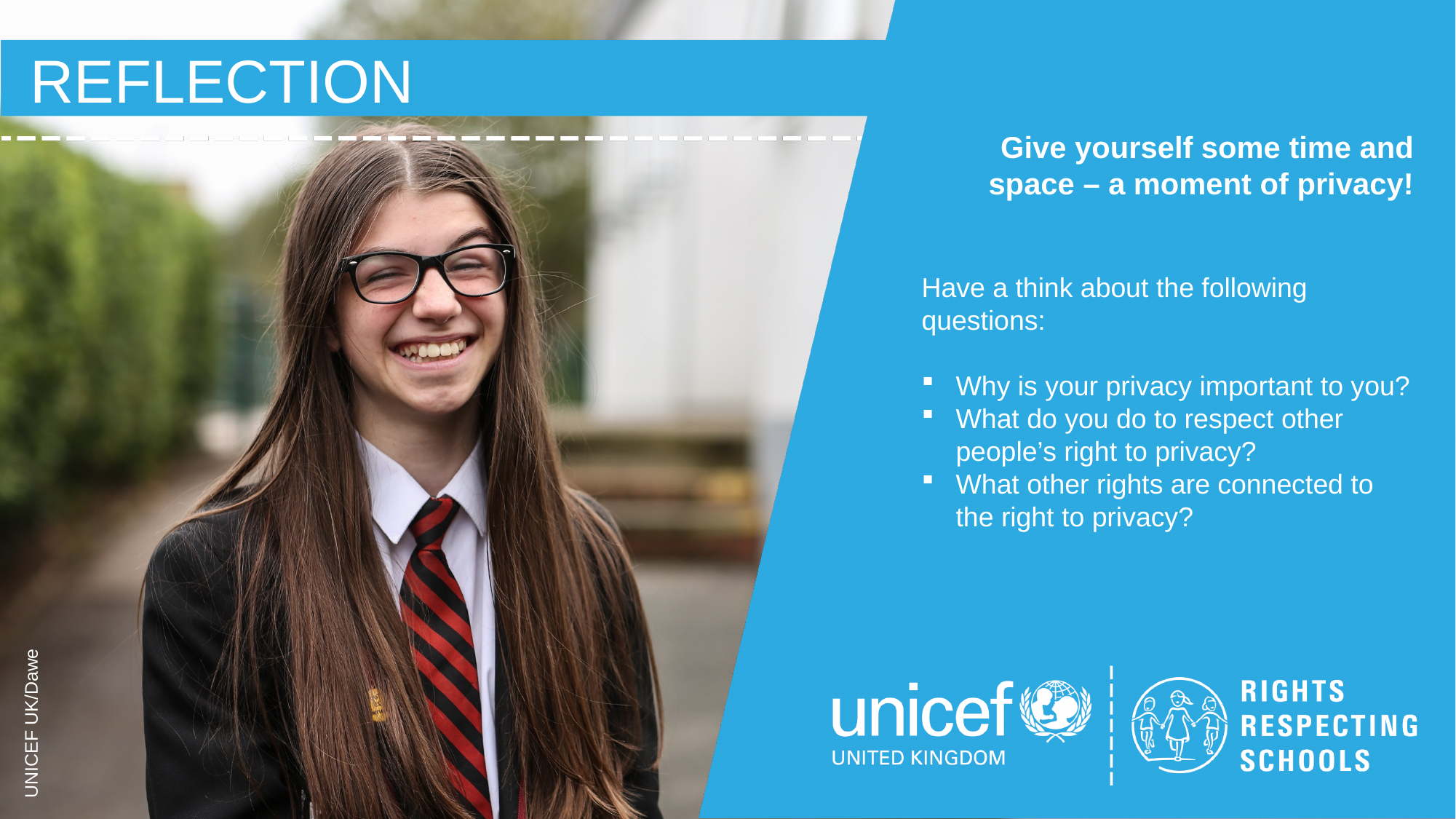

REFLECTION
Give yourself some time and space – a moment of privacy!

Have a think about the following questions:

Why is your privacy important to you?
What do you do to respect other people’s right to privacy?
What other rights are connected to the right to privacy?
UNICEF UK/Dawe